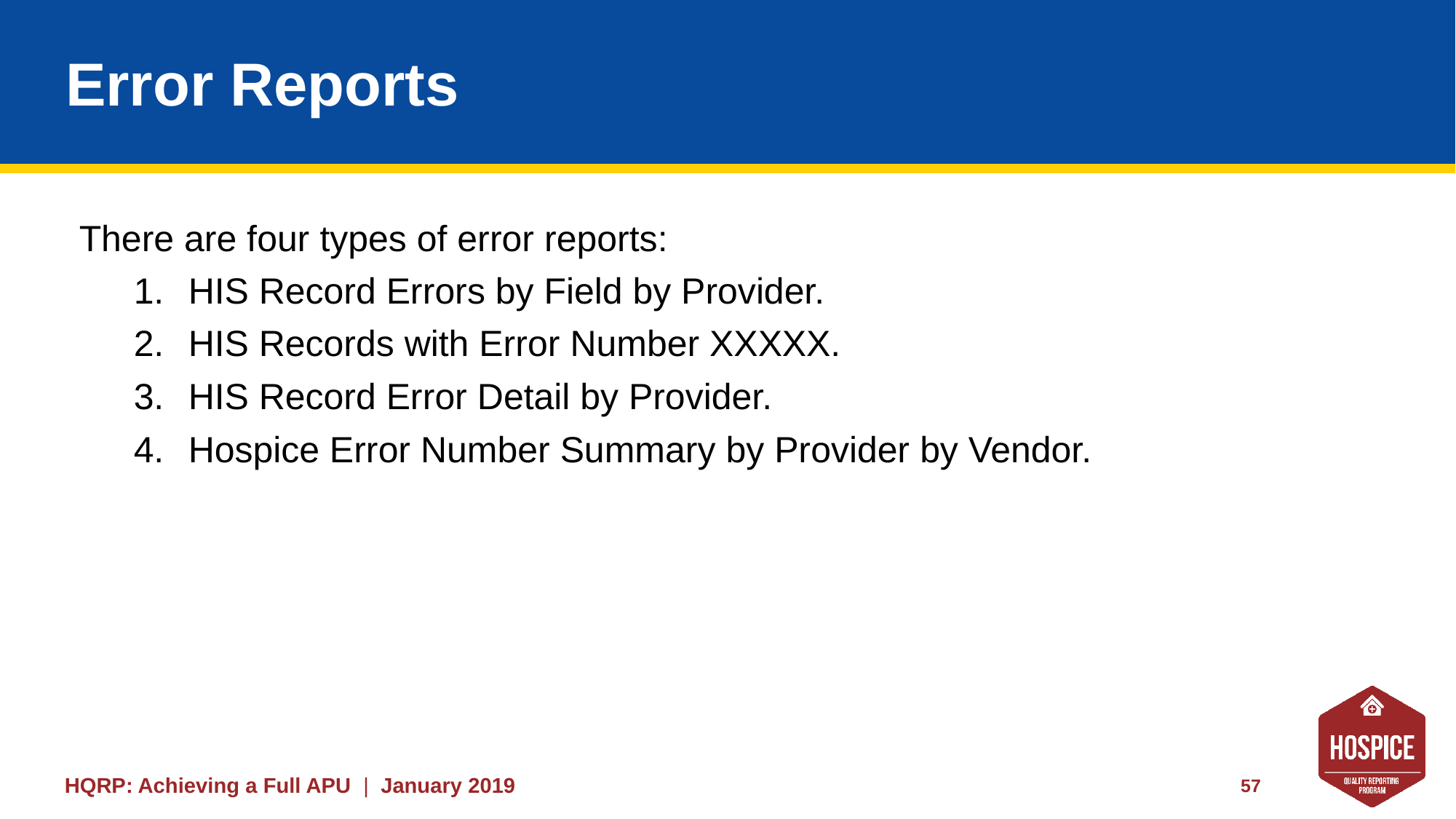

# Error Reports
There are four types of error reports:
HIS Record Errors by Field by Provider.
HIS Records with Error Number XXXXX.
HIS Record Error Detail by Provider.
Hospice Error Number Summary by Provider by Vendor.